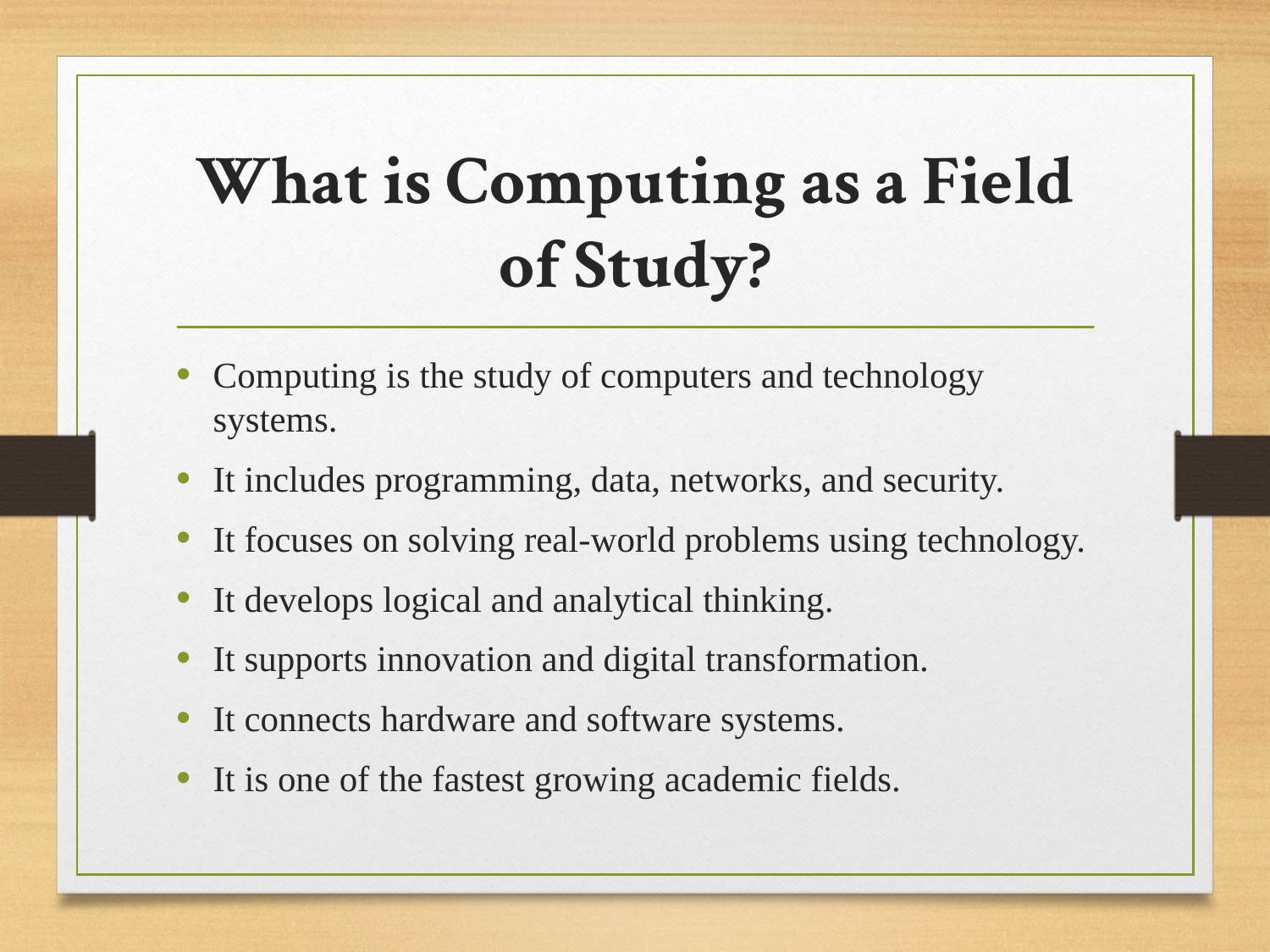

# What is Computing as a Field of Study?
Computing is the study of computers and technology systems.
It includes programming, data, networks, and security.
It focuses on solving real-world problems using technology.
It develops logical and analytical thinking.
It supports innovation and digital transformation.
It connects hardware and software systems.
It is one of the fastest growing academic fields.